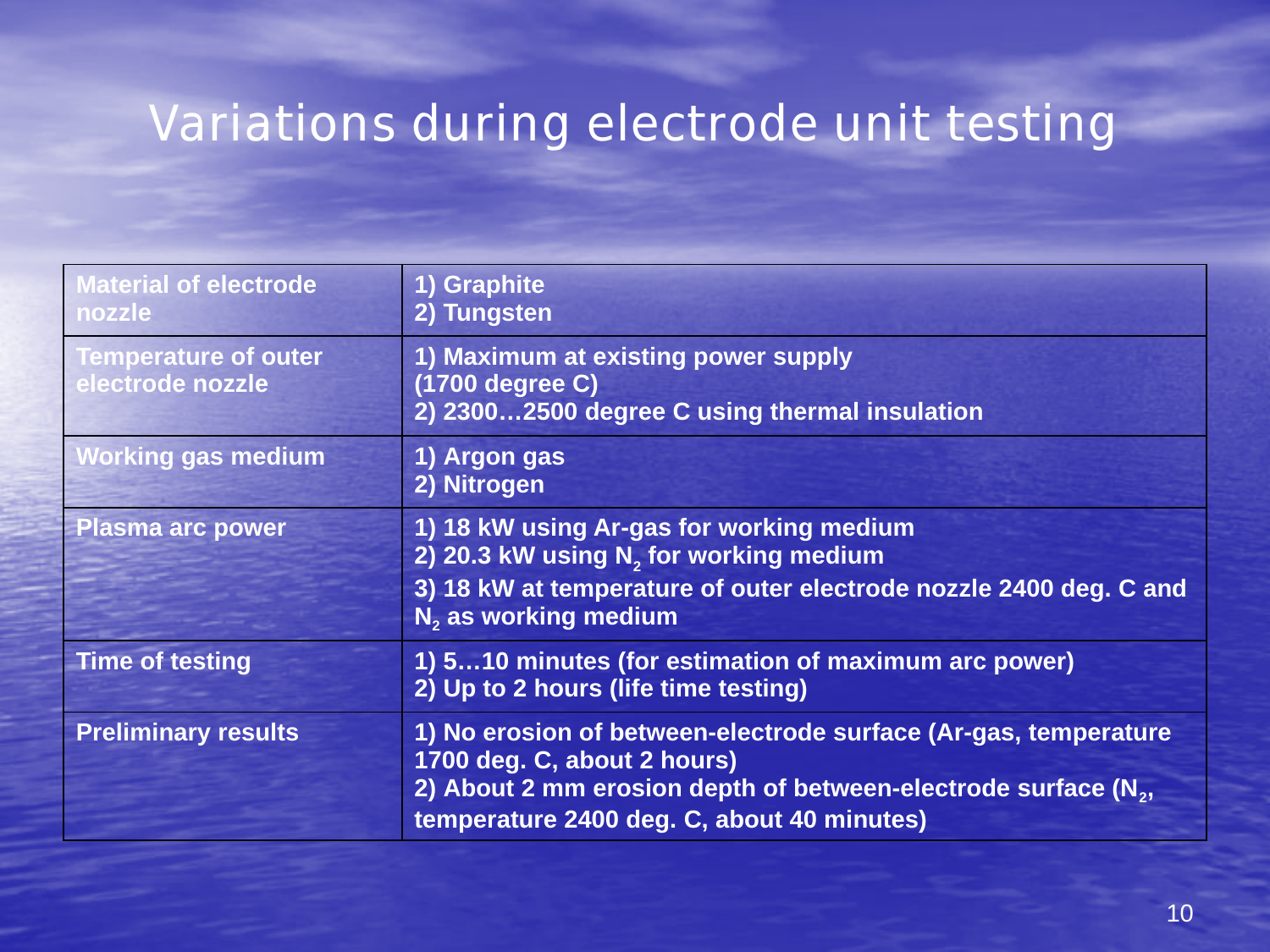

# Variations during electrode unit testing
| Material of electrode nozzle | Graphite Tungsten |
| --- | --- |
| Temperature of outer electrode nozzle | Maximum at existing power supply (1700 degree C) 2300…2500 degree C using thermal insulation |
| Working gas medium | Argon gas Nitrogen |
| Plasma arc power | 18 kW using Ar-gas for working medium 20.3 kW using N2 for working medium 18 kW at temperature of outer electrode nozzle 2400 deg. C and N2 as working medium |
| Time of testing | 5…10 minutes (for estimation of maximum arc power) Up to 2 hours (life time testing) |
| Preliminary results | No erosion of between-electrode surface (Ar-gas, temperature 1700 deg. C, about 2 hours) About 2 mm erosion depth of between-electrode surface (N2, temperature 2400 deg. C, about 40 minutes) |
10